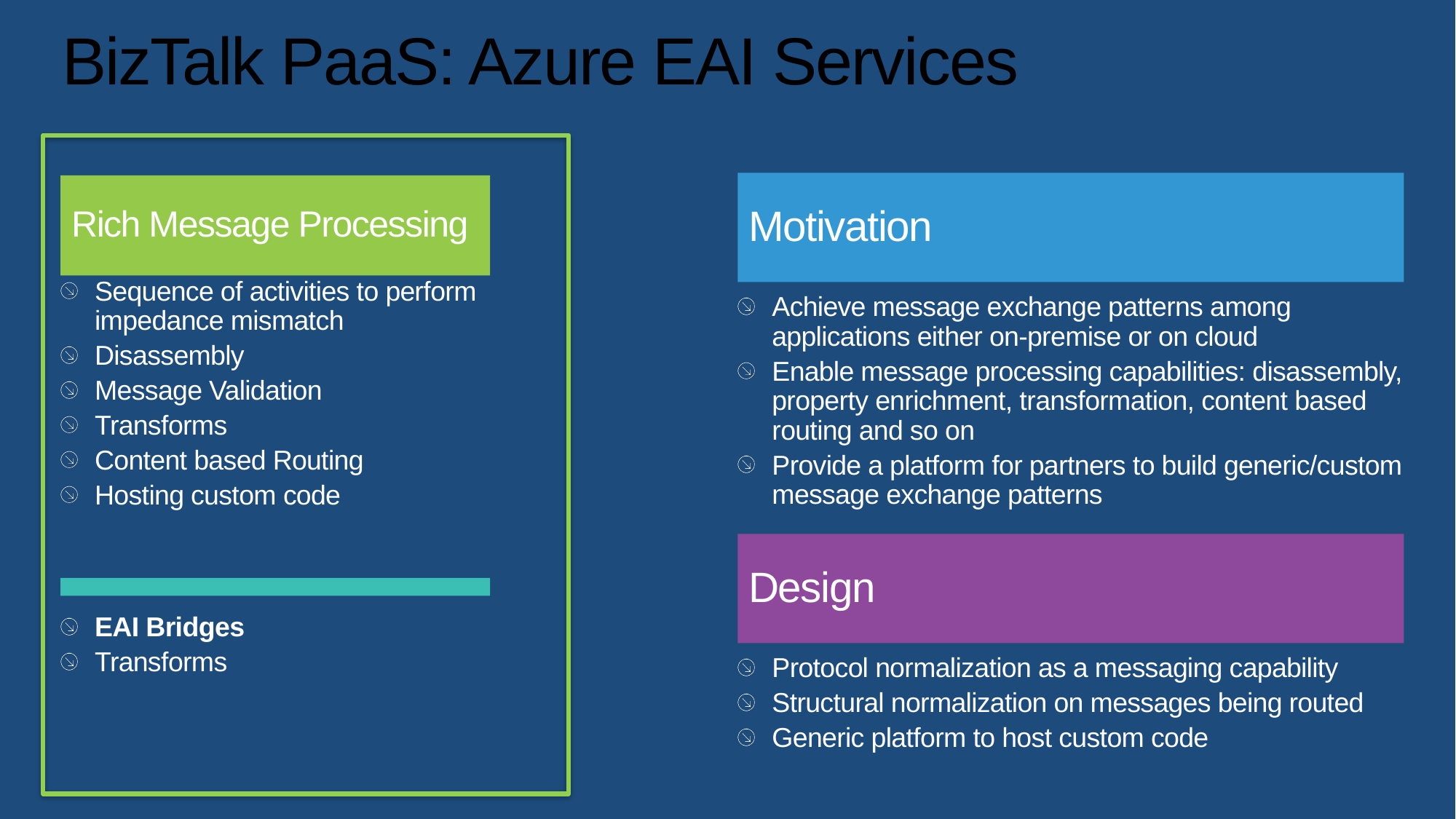

# BizTalk PaaS: Azure EAI Services

Motivation
Achieve message exchange patterns among applications either on-premise or on cloud
Enable message processing capabilities: disassembly, property enrichment, transformation, content based routing and so on
Provide a platform for partners to build generic/custom message exchange patterns
Rich Message Processing
Sequence of activities to perform impedance mismatch
Disassembly
Message Validation
Transforms
Content based Routing
Hosting custom code
Design
Protocol normalization as a messaging capability
Structural normalization on messages being routed
Generic platform to host custom code

EAI Bridges
Transforms